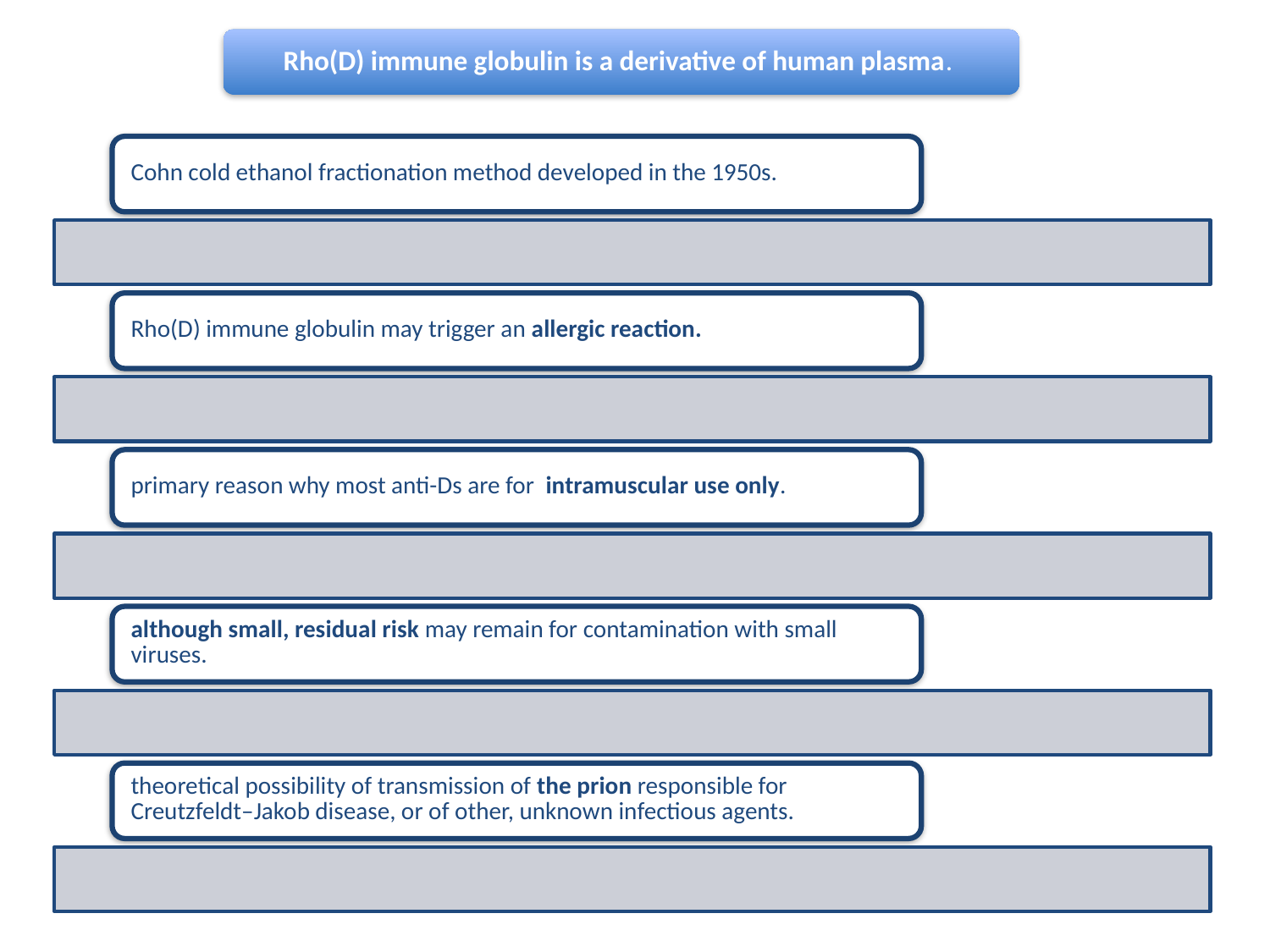

Rho(D) immune globulin is a derivative of human plasma.
Cohn cold ethanol fractionation method developed in the 1950s.
primary reason why most anti-Ds are for  intramuscular use only.
Rho(D) immune globulin may trigger an allergic reaction.
although small, residual risk may remain for contamination with small viruses.
theoretical possibility of transmission of the prion responsible for Creutzfeldt–Jakob disease, or of other, unknown infectious agents.